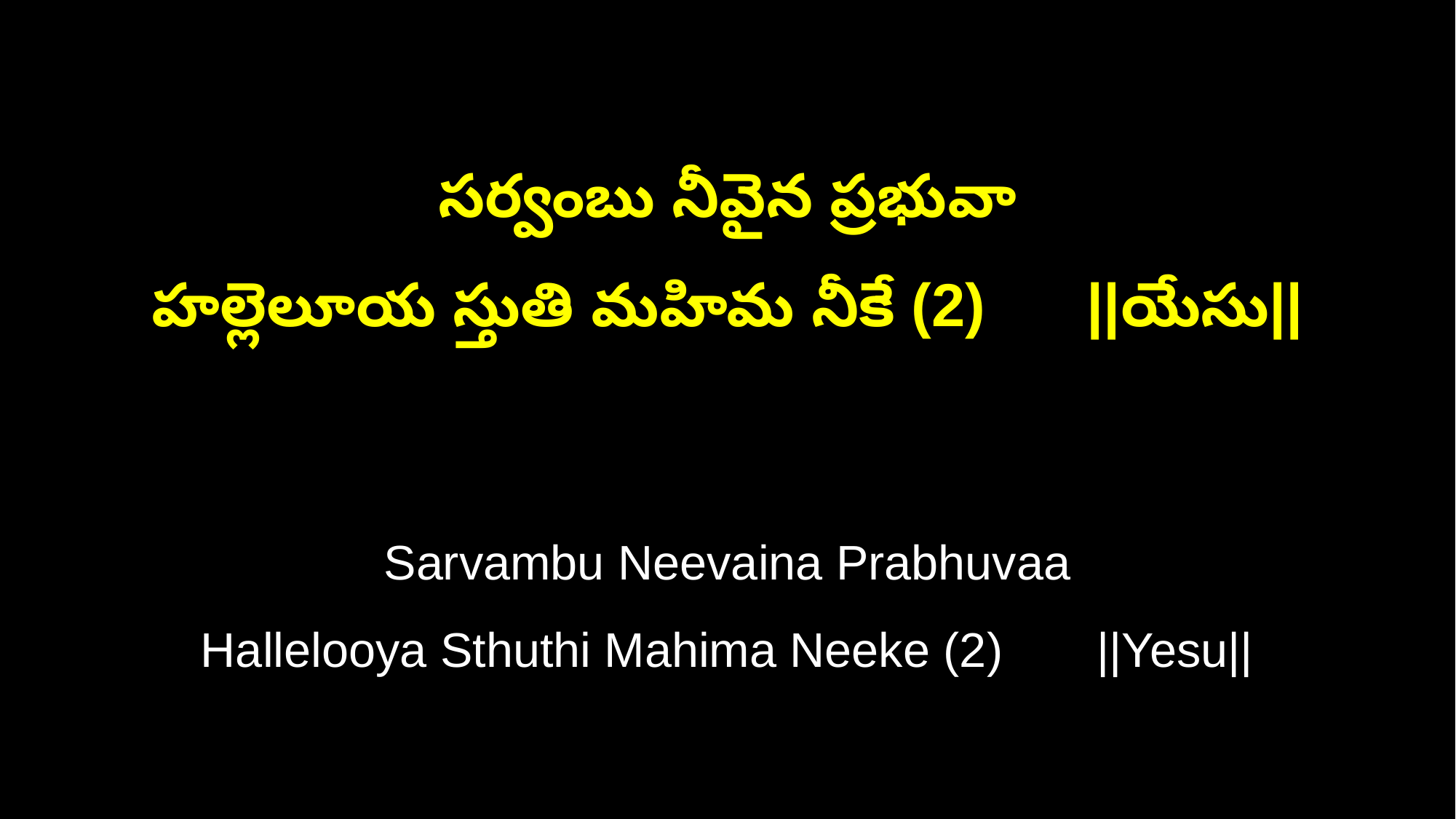

సర్వంబు నీవైన ప్రభువా
హల్లెలూయ స్తుతి మహిమ నీకే (2)      ||యేసు||
Sarvambu Neevaina Prabhuvaa
Hallelooya Sthuthi Mahima Neeke (2)       ||Yesu||